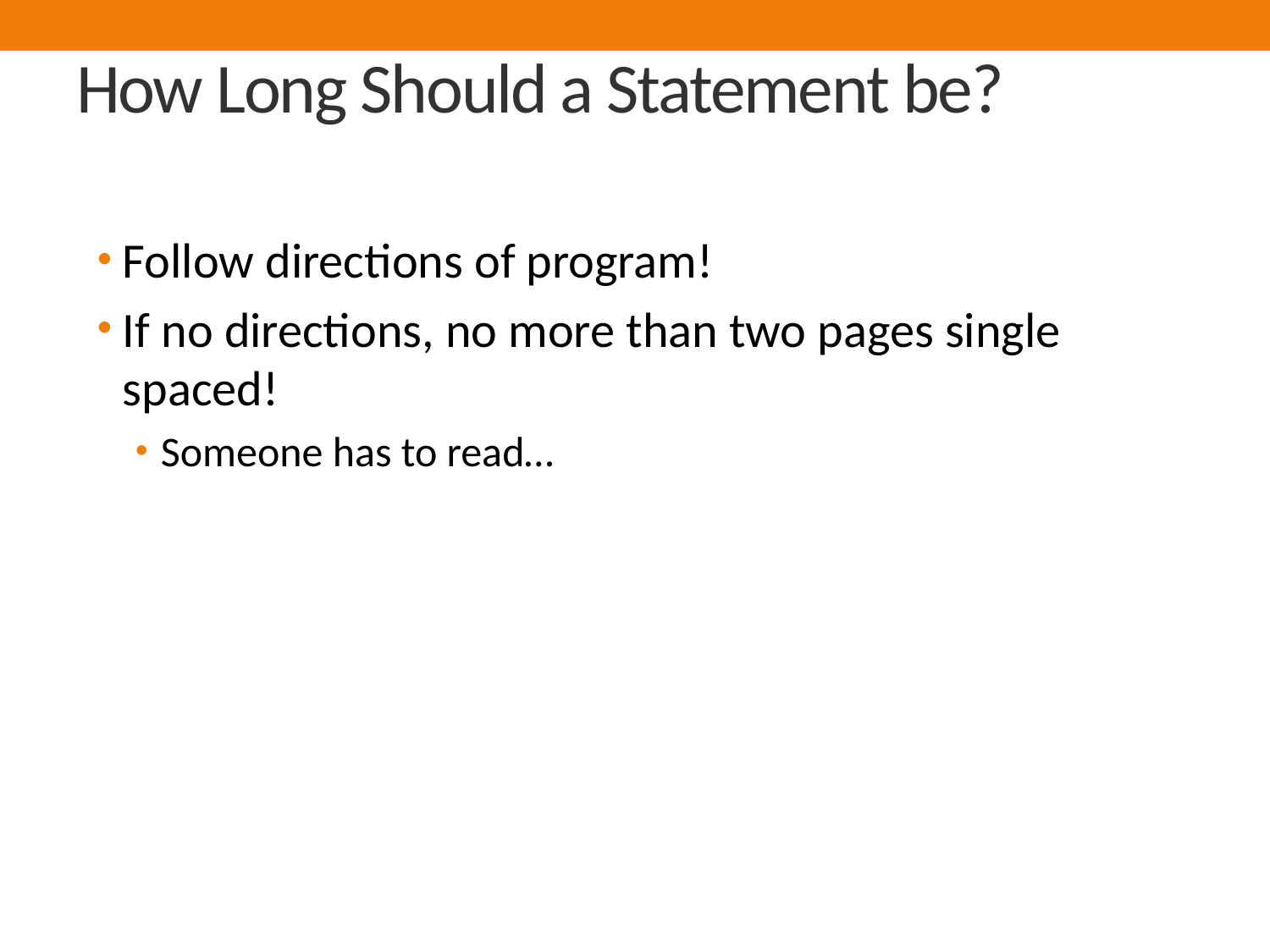

# How Long Should a Statement be?
Follow directions of program!
If no directions, no more than two pages single spaced!
Someone has to read…